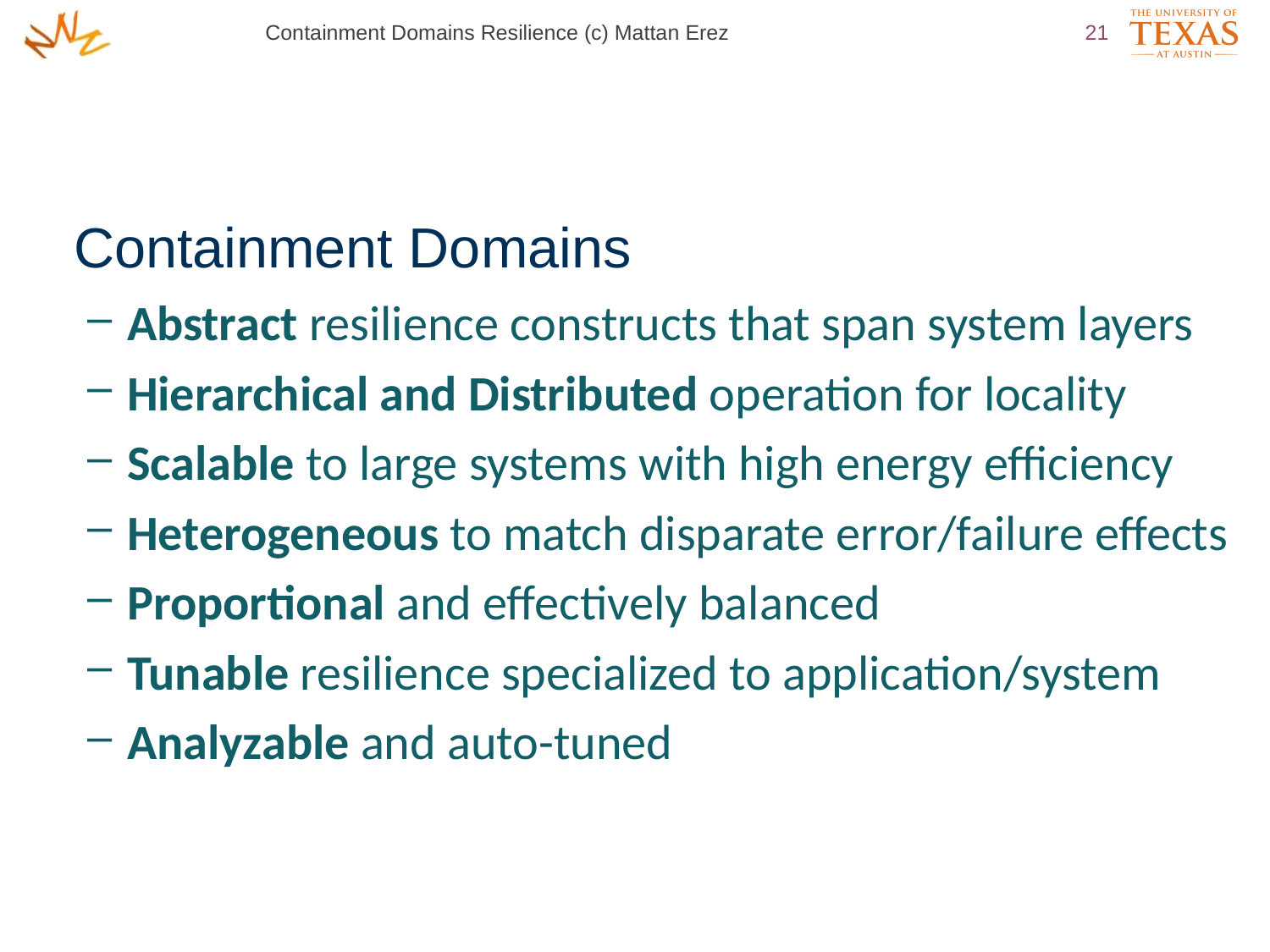

Containment Domains Resilience (c) Mattan Erez
21
Containment Domains
Abstract resilience constructs that span system layers
Hierarchical and Distributed operation for locality
Scalable to large systems with high energy efficiency
Heterogeneous to match disparate error/failure effects
Proportional and effectively balanced
Tunable resilience specialized to application/system
Analyzable and auto-tuned